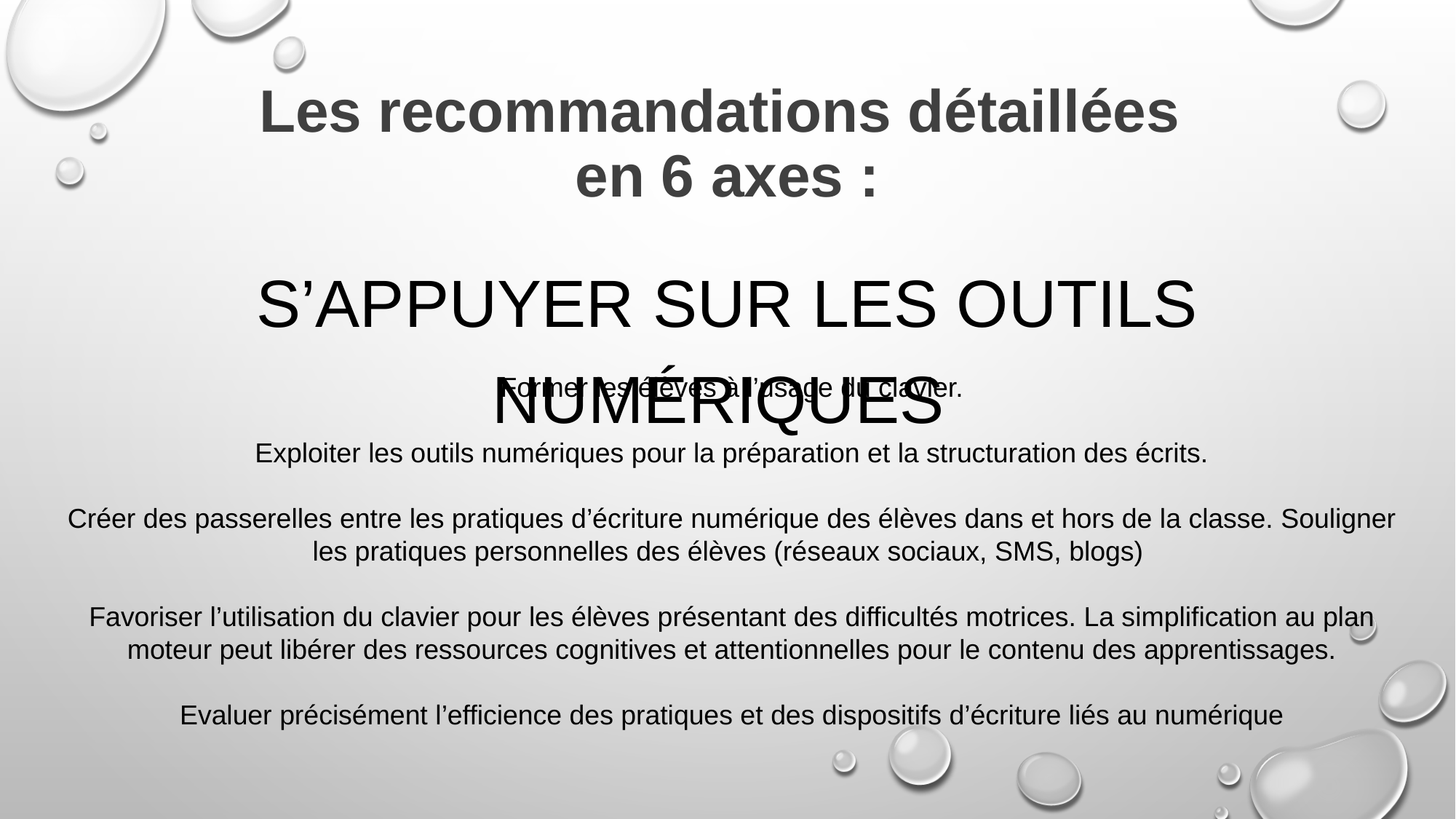

# Les recommandations détaillées en 6 axes :
S’appuyer sur les outils numériques
Former les élèves à l’usage du clavier.

Exploiter les outils numériques pour la préparation et la structuration des écrits.

Créer des passerelles entre les pratiques d’écriture numérique des élèves dans et hors de la classe. Souligner les pratiques personnelles des élèves (réseaux sociaux, SMS, blogs)

Favoriser l’utilisation du clavier pour les élèves présentant des difficultés motrices. La simplification au plan moteur peut libérer des ressources cognitives et attentionnelles pour le contenu des apprentissages.

Evaluer précisément l’efficience des pratiques et des dispositifs d’écriture liés au numérique